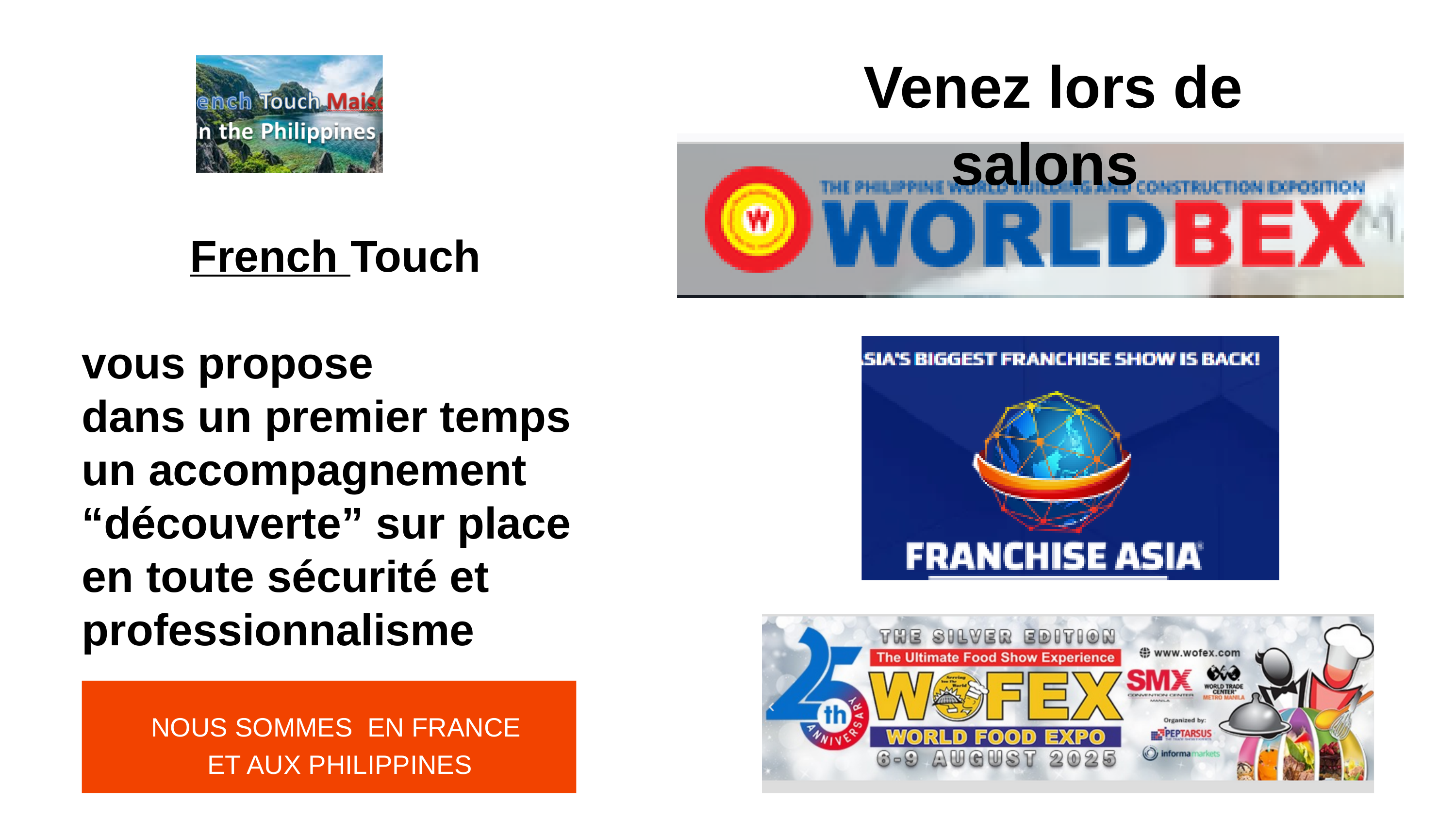

Venez lors de salons

French Touch

vous propose
dans un premier temps
un accompagnement  “découverte” sur place en toute sécurité et professionnalisme

NOUS SOMMES  EN FRANCE
 ET AUX PHILIPPINES